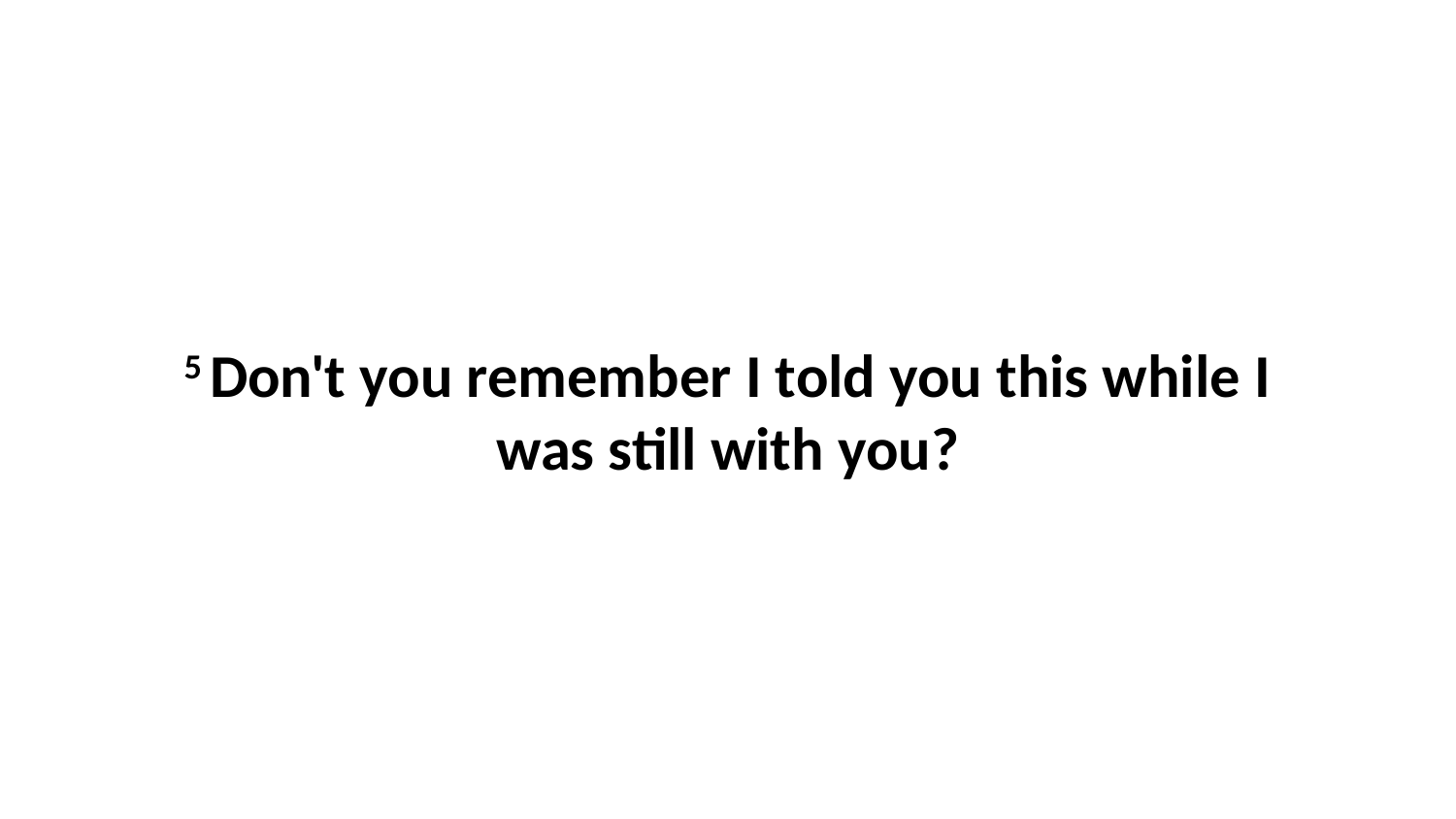

5 Don't you remember I told you this while I was still with you?